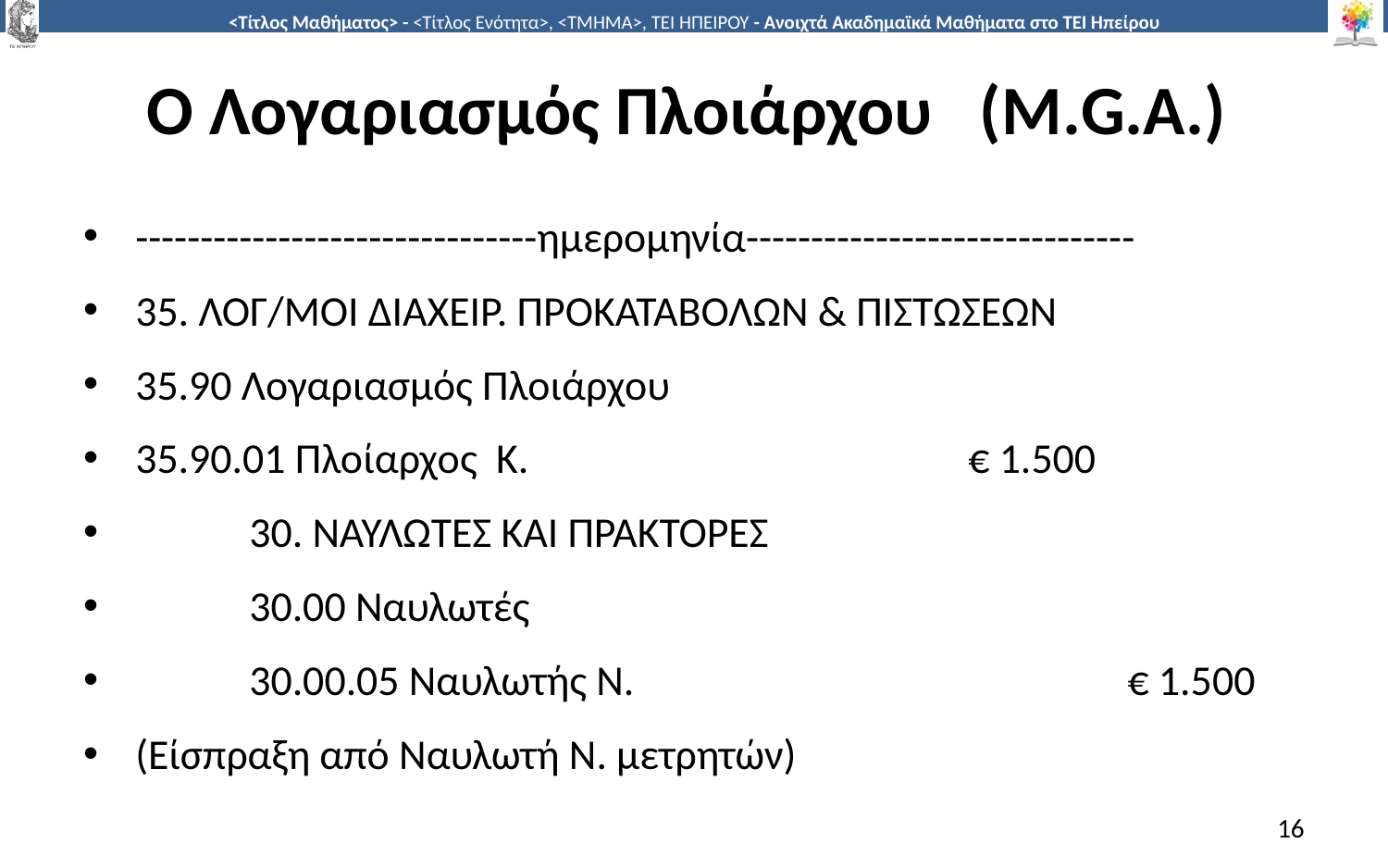

# O Λογαριασμός Πλοιάρχου   (M.G.A.)
-------------------------------ημερομηνία------------------------------
35. ΛΟΓ/ΜΟΙ ΔΙΑΧΕΙΡ. ΠΡΟΚΑΤΑΒΟΛΩΝ & ΠΙΣΤΩΣΕΩΝ
35.90 Λογαριασμός Πλοιάρχου
35.90.01 Πλοίαρχος  Κ.				€ 1.500
            30. ΝΑΥΛΩΤΕΣ ΚΑΙ ΠΡΑΚΤΟΡΕΣ
            30.00 Ναυλωτές
            30.00.05 Ναυλωτής Ν.                                                    € 1.500
(Είσπραξη από Ναυλωτή Ν. μετρητών)

16